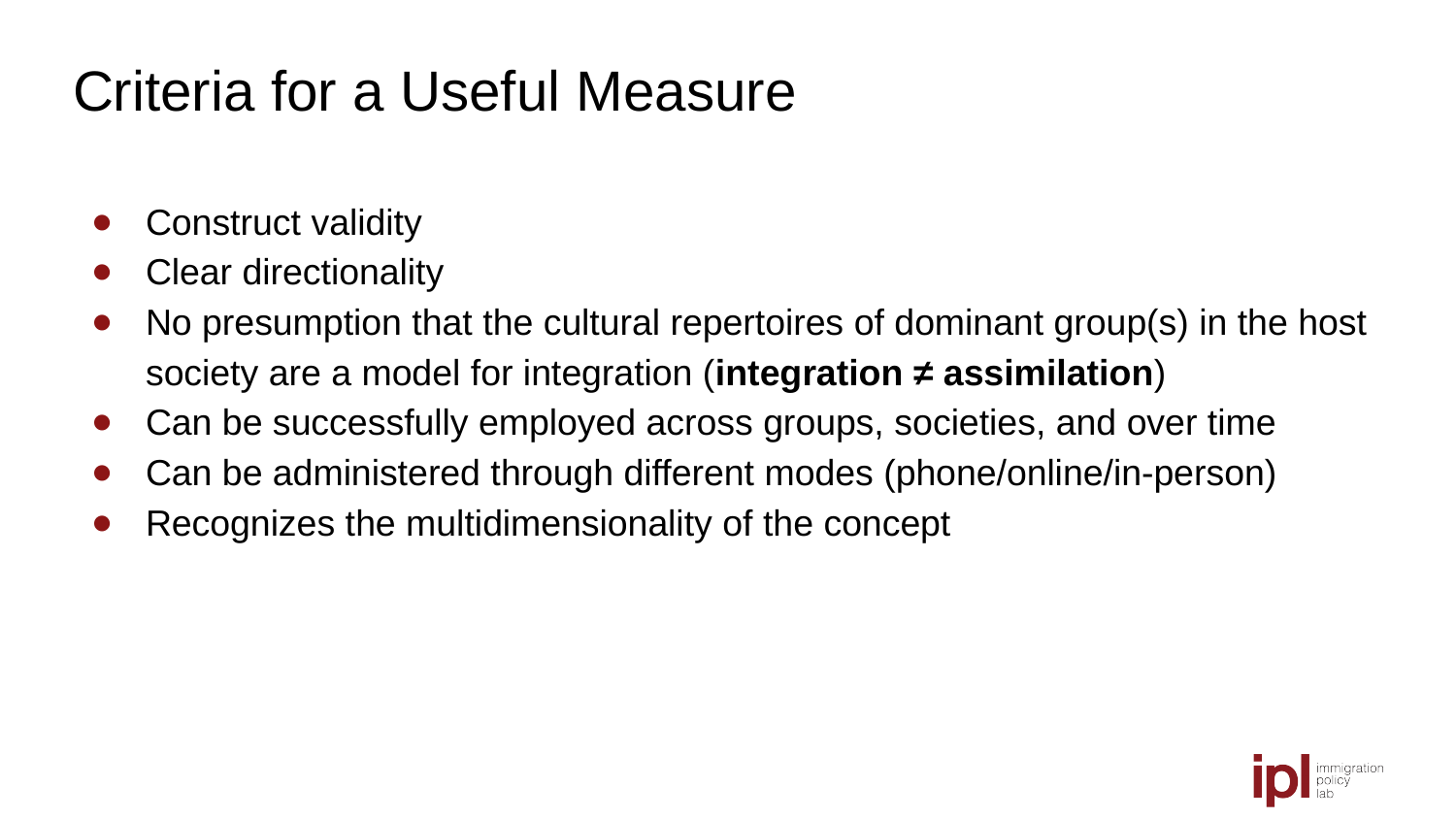

# Criteria for a Useful Measure
Construct validity
Clear directionality
No presumption that the cultural repertoires of dominant group(s) in the host society are a model for integration (integration ≠ assimilation)
Can be successfully employed across groups, societies, and over time
Can be administered through different modes (phone/online/in-person)
Recognizes the multidimensionality of the concept